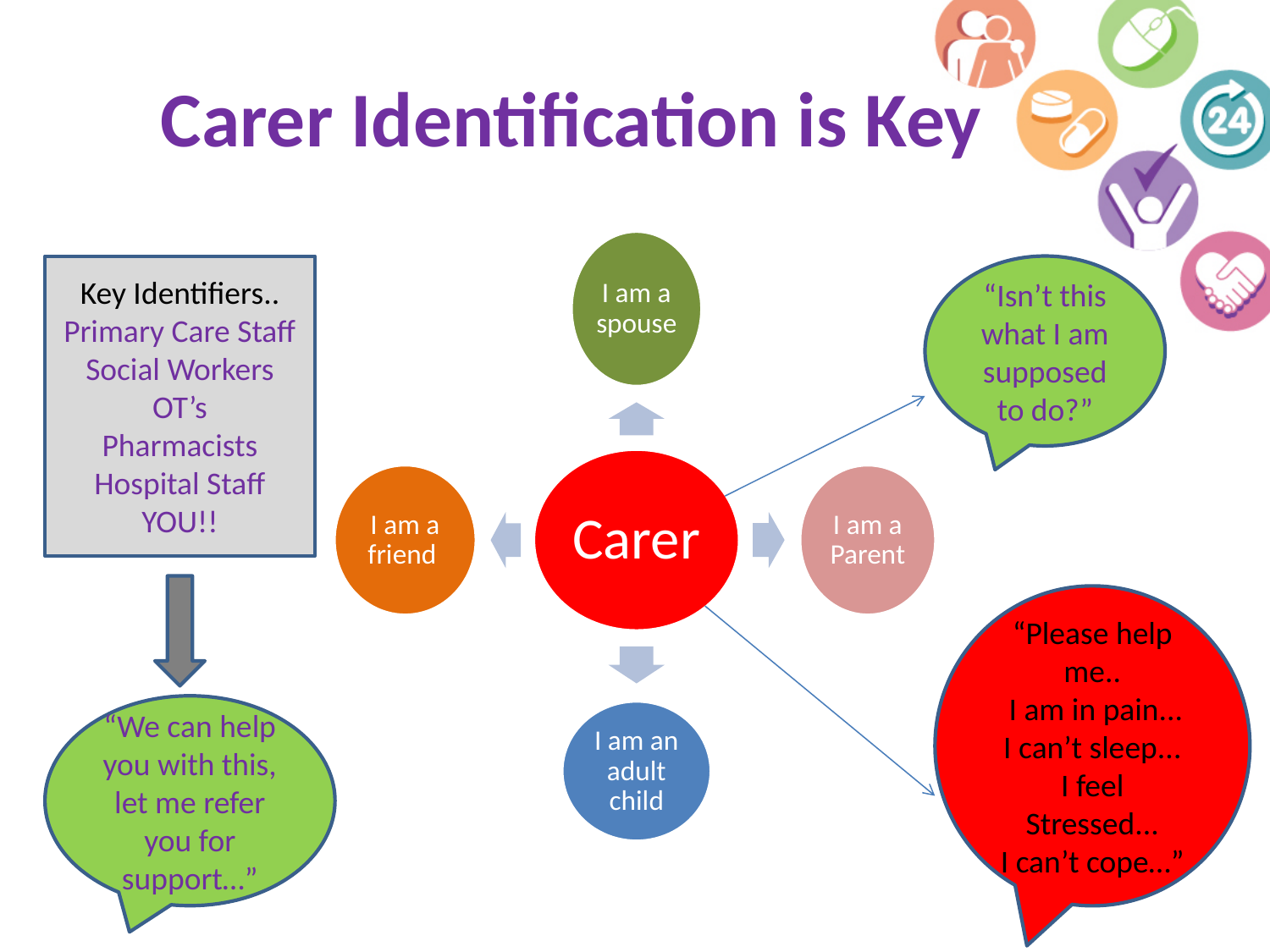

# Carer Identification is Key
Carer

I am a spouse

I am a Parent

I am an adult child

I am a friend

Key Identifiers..
Primary Care Staff
Social Workers
OT’s
Pharmacists
Hospital Staff
YOU!!

“Isn’t this what I am supposed to do?”

“Please help me..
 I am in pain...
 I can’t sleep...
I feel
Stressed...
I can’t cope…”
“We can help you with this, let me refer you for support…”